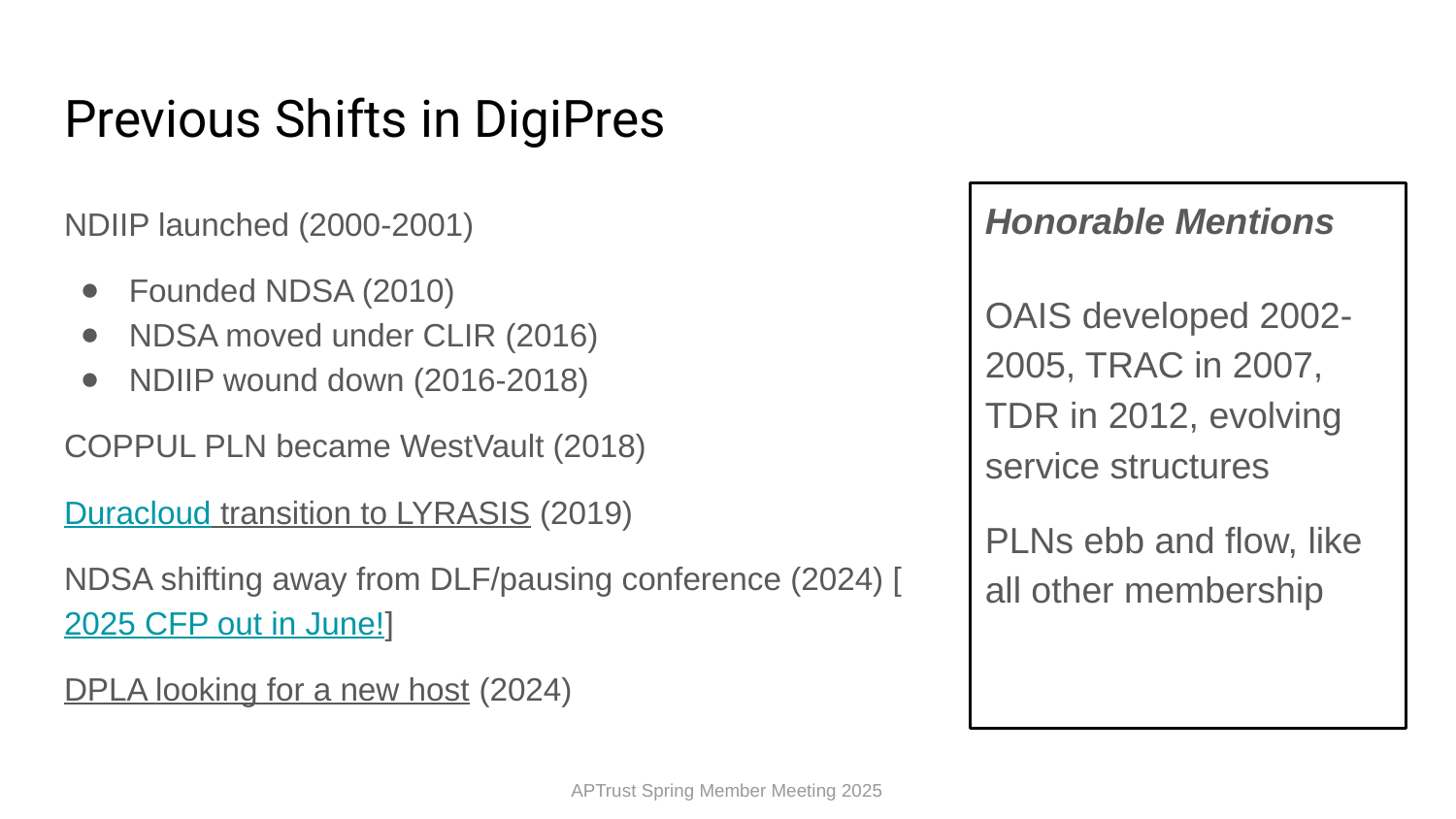

# Previous Shifts in DigiPres
Honorable Mentions

OAIS developed 2002-2005, TRAC in 2007, TDR in 2012, evolving service structures
PLNs ebb and flow, like all other membership
NDIIP launched (2000-2001)
Founded NDSA (2010)
NDSA moved under CLIR (2016)
NDIIP wound down (2016-2018)
COPPUL PLN became WestVault (2018)
Duracloud transition to LYRASIS (2019)
NDSA shifting away from DLF/pausing conference (2024) [2025 CFP out in June!]
DPLA looking for a new host (2024)